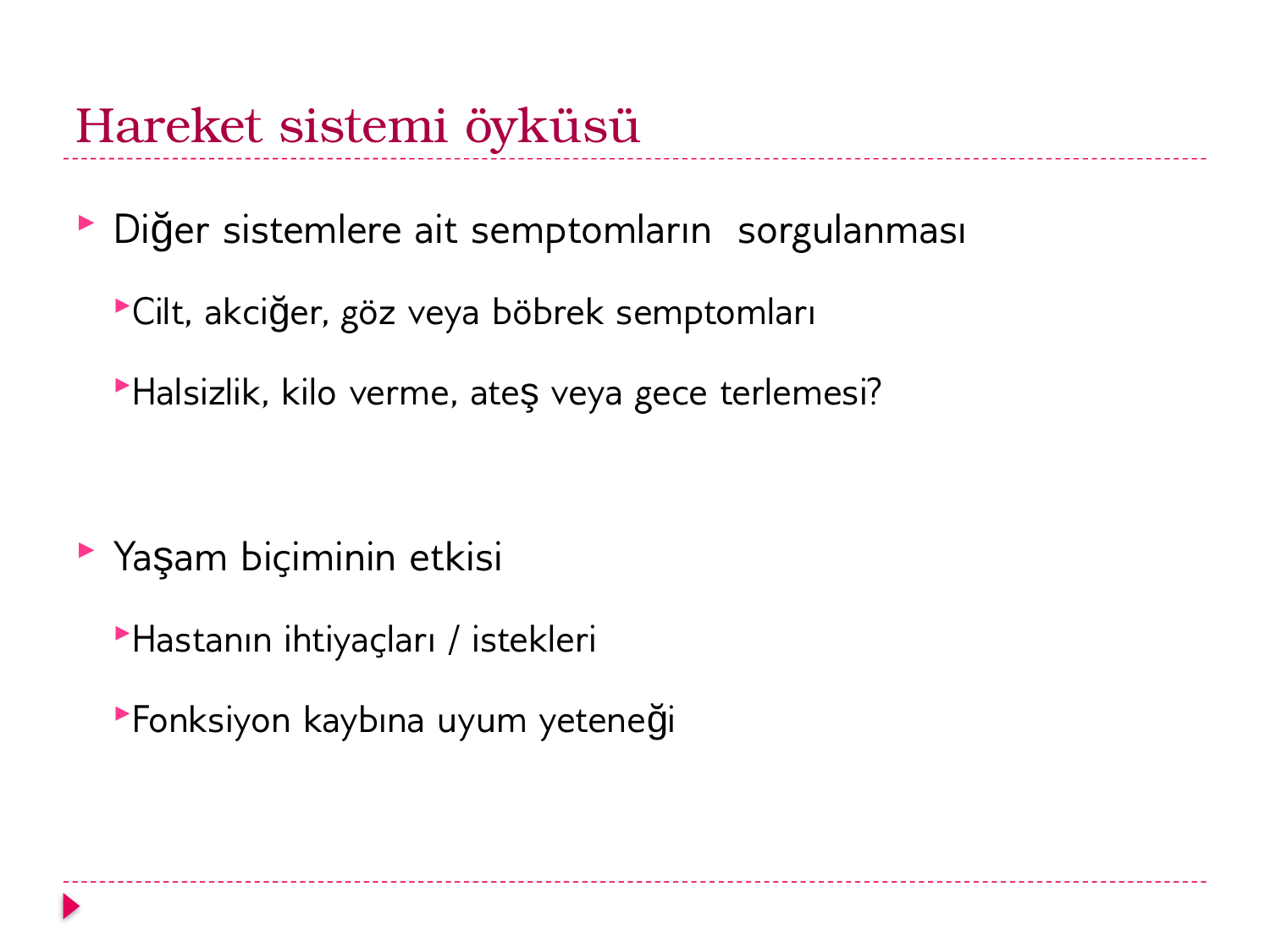

# Hareket sistemi öyküsü
Diğer sistemlere ait semptomların  sorgulanması
Cilt, akciğer, göz veya böbrek semptomları
Halsizlik, kilo verme, ateş veya gece terlemesi?

Yaşam biçiminin etkisi
Hastanın ihtiyaçları / istekleri
Fonksiyon kaybına uyum yeteneği